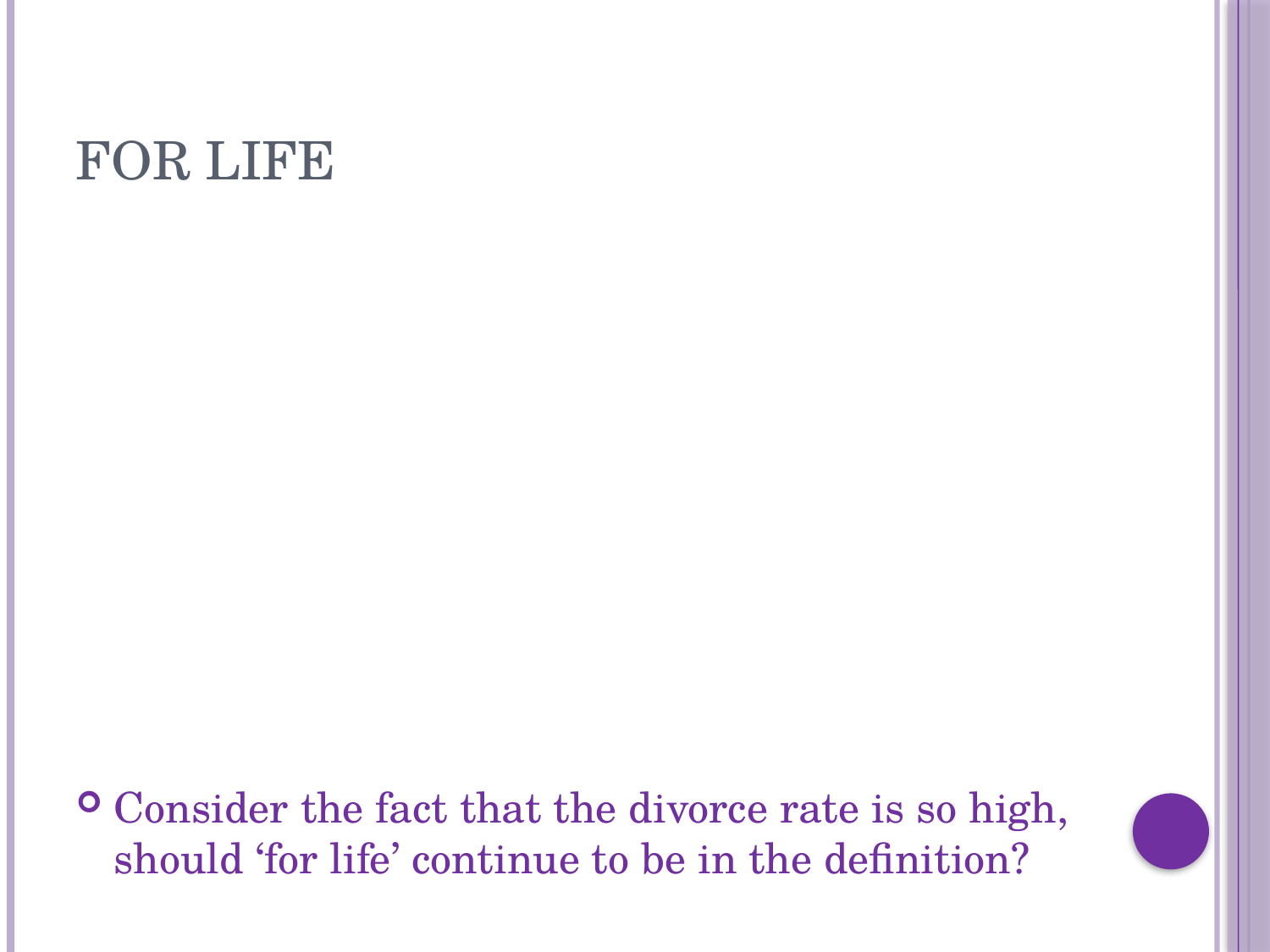

# For Life

Consider the fact that the divorce rate is so high, should ‘for life’ continue to be in the definition?